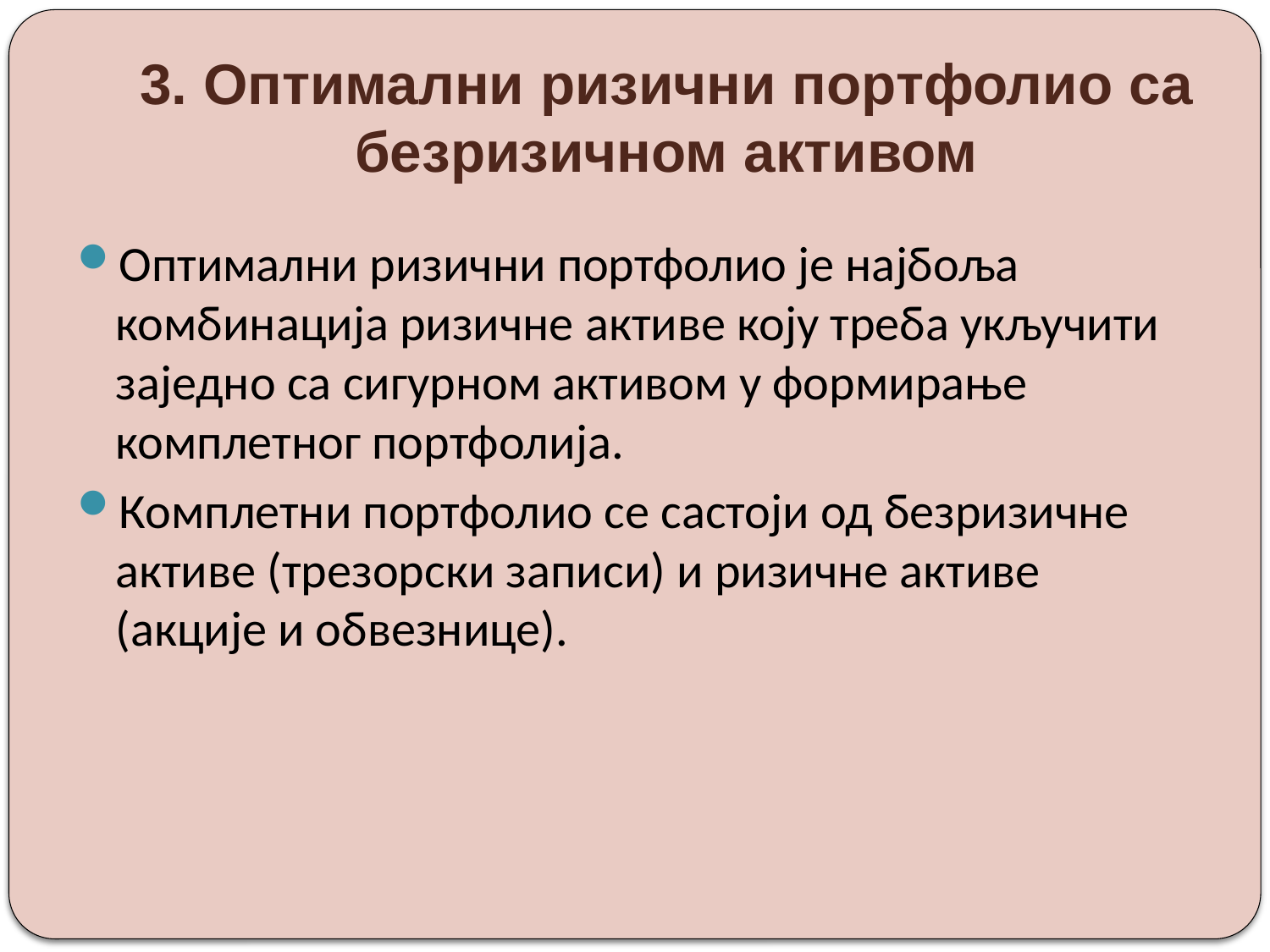

# 3. Оптимални ризични портфолио са безризичном активом
Оптимални ризични портфолио је најбоља комбинација ризичне активе коју треба укључити заједно са сигурном активом у формирање комплетног портфолија.
Комплетни портфолио се састоји од безризичне активе (трезорски записи) и ризичне активе (акције и обвезнице).